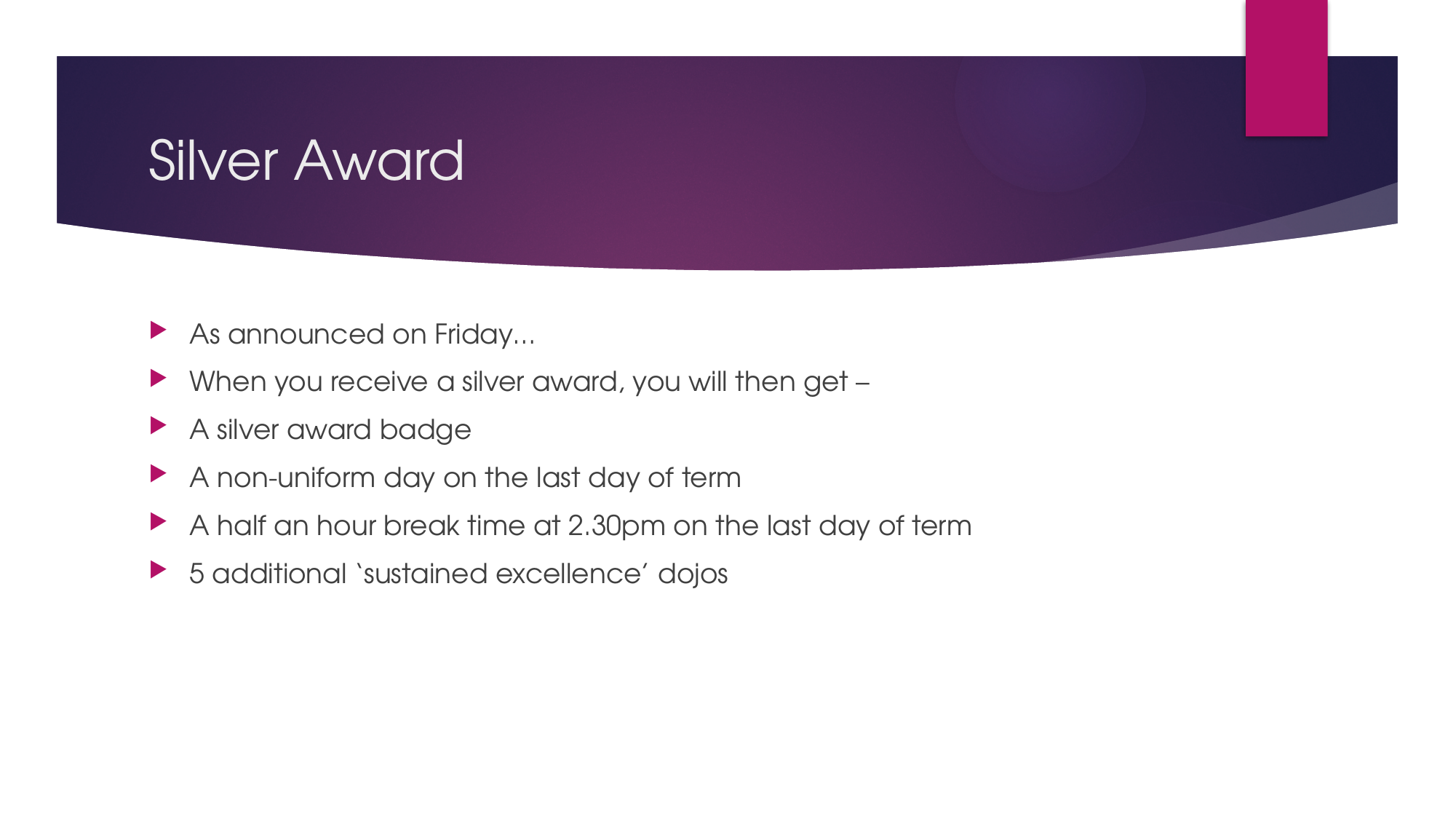

# Silver Award
As announced on Friday…
When you receive a silver award, you will then get –
A silver award badge
A non-uniform day on the last day of term
A half an hour break time at 2.30pm on the last day of term
5 additional ‘sustained excellence’ dojos